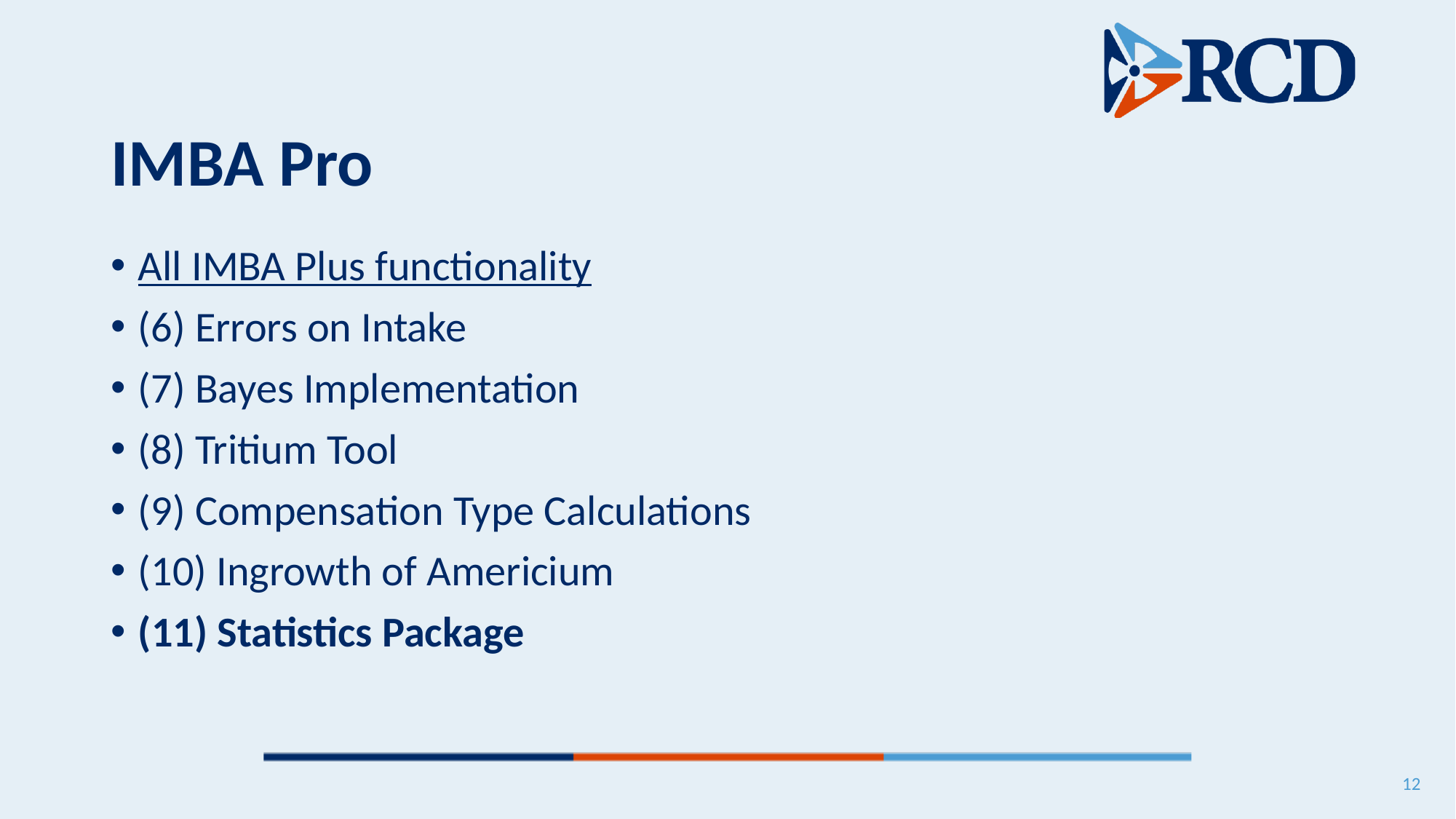

# IMBA Pro
All IMBA Plus functionality
(6) Errors on Intake
(7) Bayes Implementation
(8) Tritium Tool
(9) Compensation Type Calculations
(10) Ingrowth of Americium
(11) Statistics Package
12